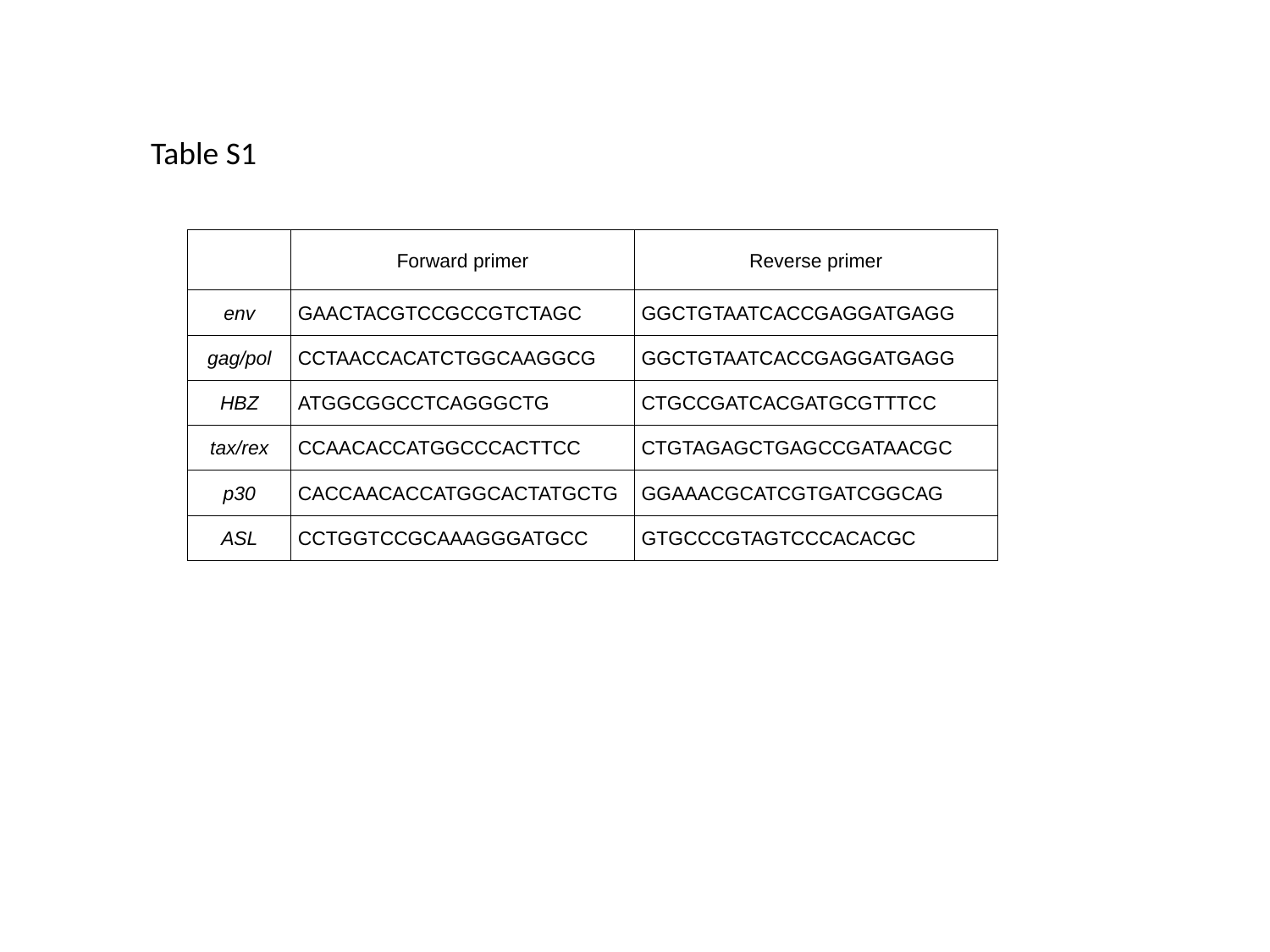

Table S1
|  | Forward primer | Reverse primer |
| --- | --- | --- |
| env | GAACTACGTCCGCCGTCTAGC | GGCTGTAATCACCGAGGATGAGG |
| gag/pol | CCTAACCACATCTGGCAAGGCG | GGCTGTAATCACCGAGGATGAGG |
| HBZ | ATGGCGGCCTCAGGGCTG | CTGCCGATCACGATGCGTTTCC |
| tax/rex | CCAACACCATGGCCCACTTCC | CTGTAGAGCTGAGCCGATAACGC |
| p30 | CACCAACACCATGGCACTATGCTG | GGAAACGCATCGTGATCGGCAG |
| ASL | CCTGGTCCGCAAAGGGATGCC | GTGCCCGTAGTCCCACACGC |